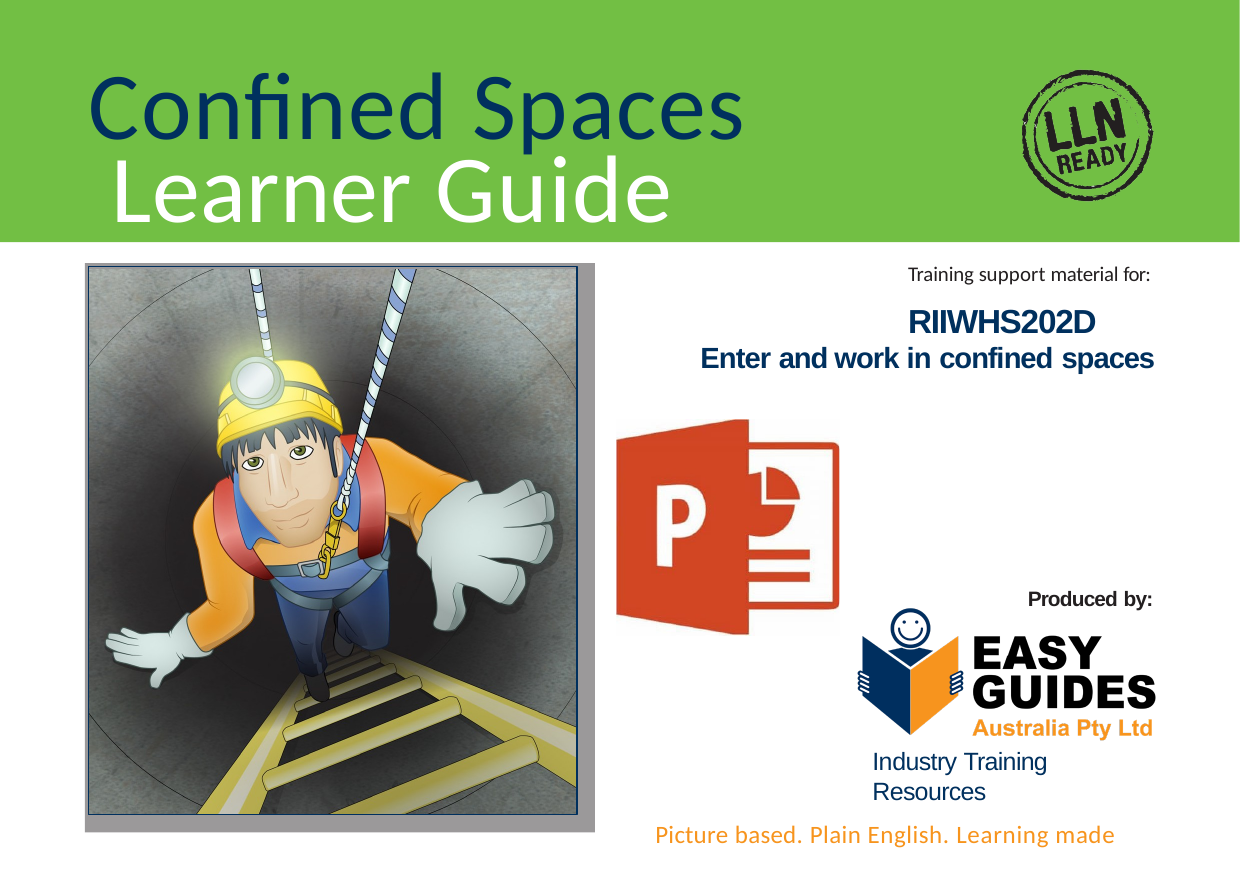

# Confined Spaces  Learner Guide

Training support material for:
RIIWHS202D
Enter and work in confined spaces

Produced by:

Industry Training Resources
Picture based. Plain English. Learning made